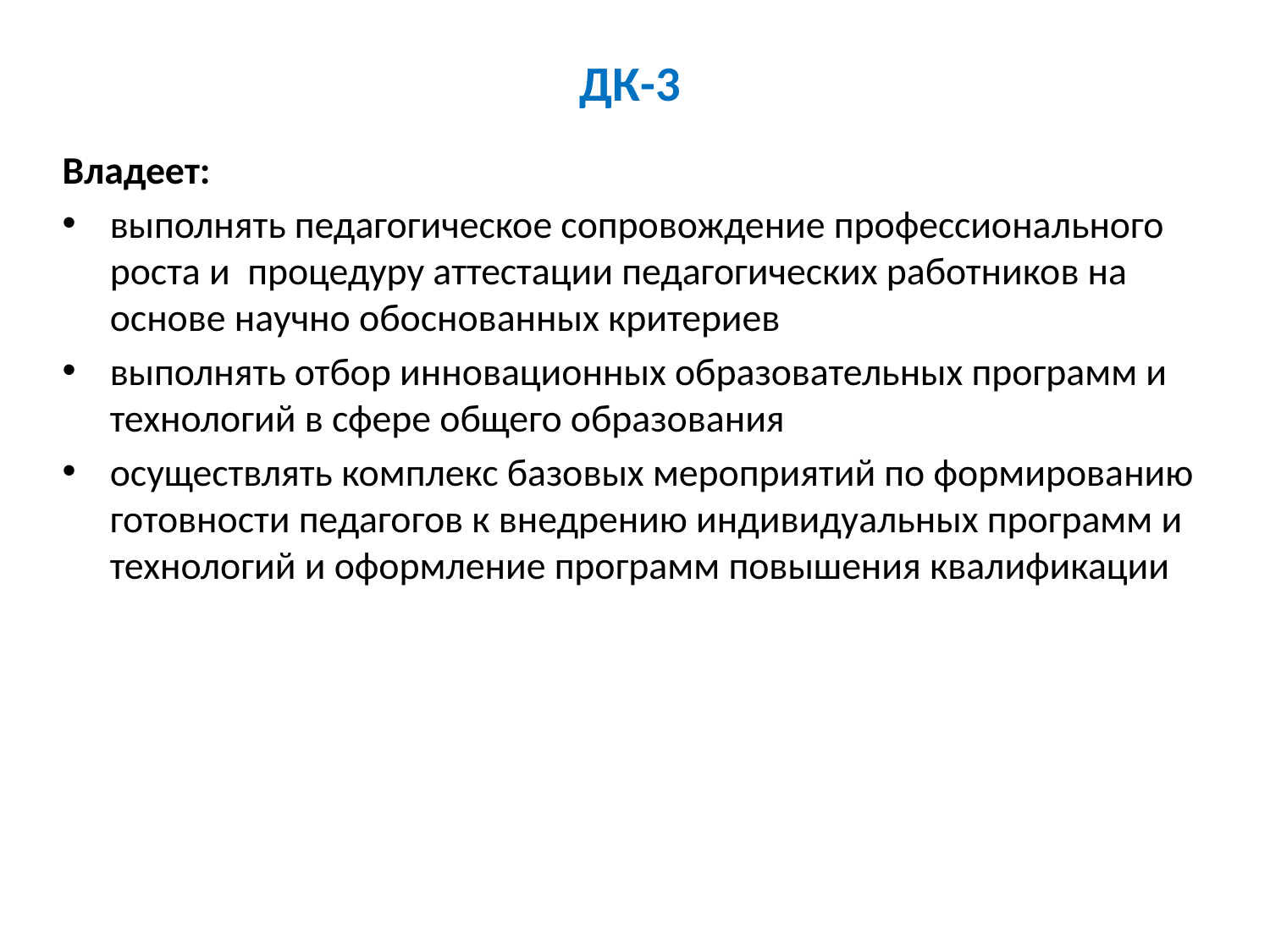

# ДК-3
Владеет:
выполнять педагогическое сопровождение профессионального роста и  процедуру аттестации педагогических работников на основе научно обоснованных критериев
выполнять отбор инновационных образовательных программ и технологий в сфере общего образования
осуществлять комплекс базовых мероприятий по формированию готовности педагогов к внедрению индивидуальных программ и технологий и оформление программ повышения квалификации